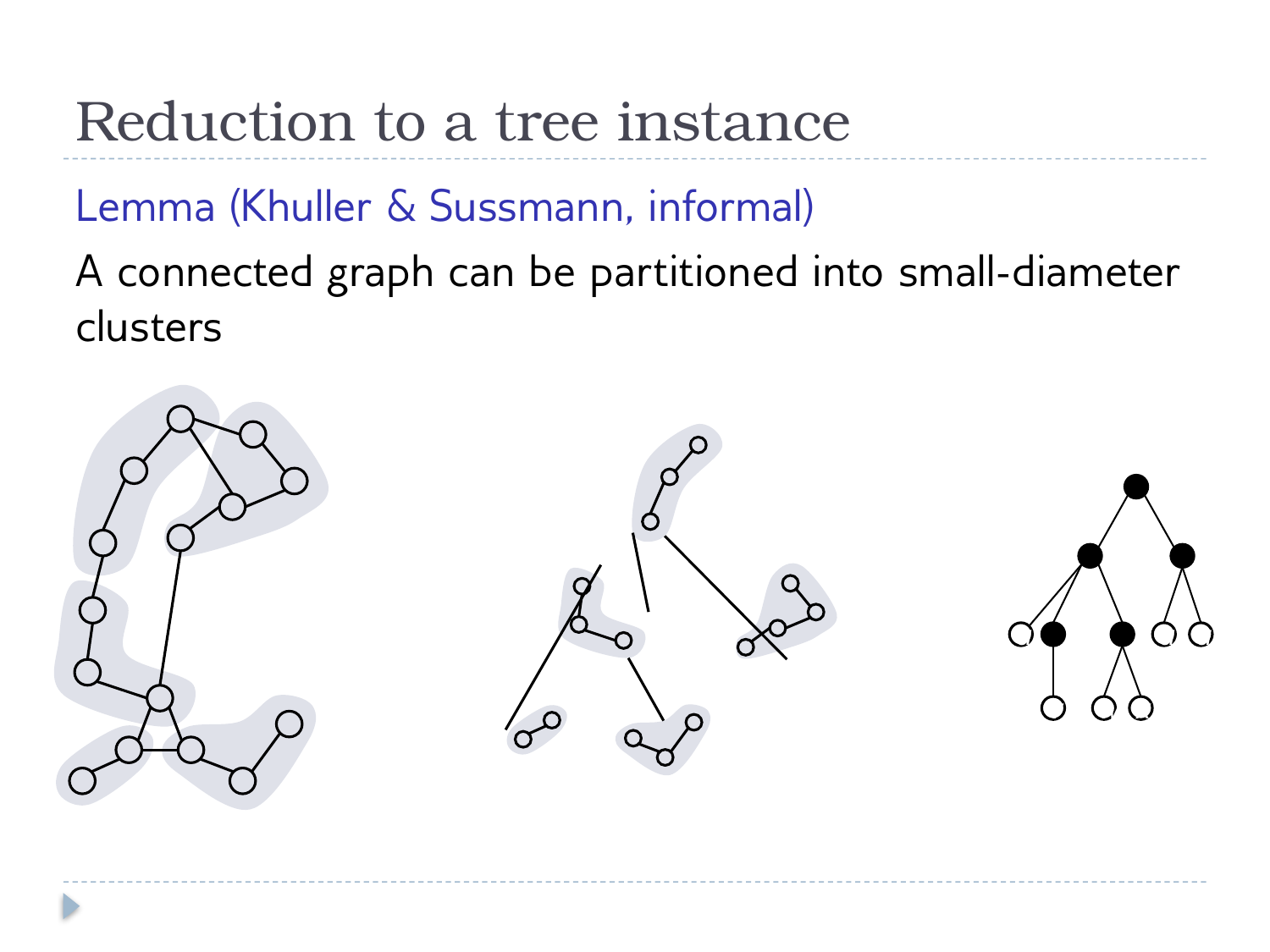

# Reduction to a tree instance
Lemma (Khuller & Sussmann, informal)
A connected graph can be partitioned into small-diameter clusters

u

u
u
v
w
x